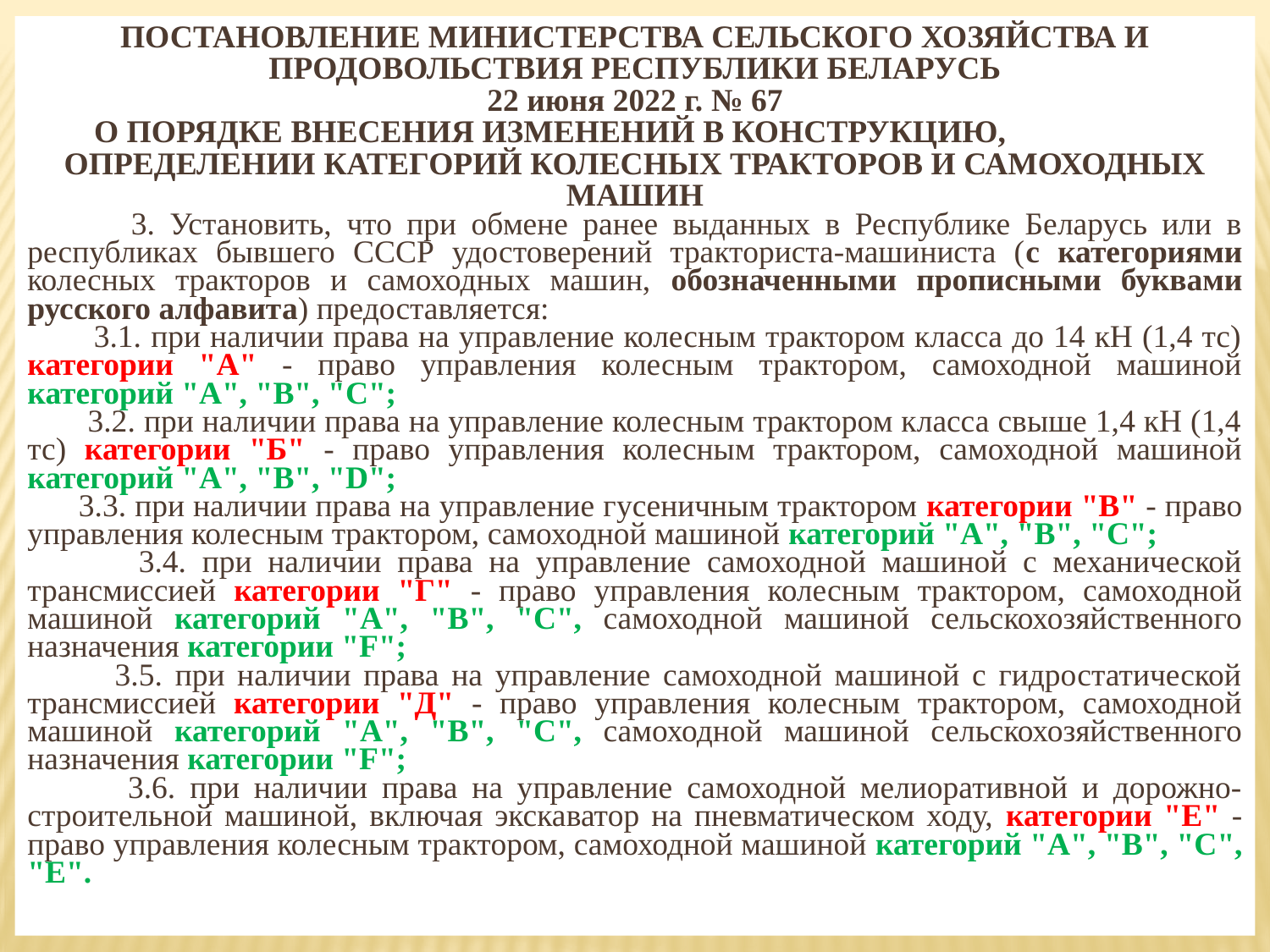

ПОСТАНОВЛЕНИЕ МИНИСТЕРСТВА СЕЛЬСКОГО ХОЗЯЙСТВА И ПРОДОВОЛЬСТВИЯ РЕСПУБЛИКИ БЕЛАРУСЬ
22 июня 2022 г. № 67
О ПОРЯДКЕ ВНЕСЕНИЯ ИЗМЕНЕНИЙ В КОНСТРУКЦИЮ,                      ОПРЕДЕЛЕНИИ КАТЕГОРИЙ КОЛЕСНЫХ ТРАКТОРОВ И САМОХОДНЫХ МАШИН
       3. Установить, что при обмене ранее выданных в Республике Беларусь или в республиках бывшего СССР удостоверений тракториста-машиниста (с категориями колесных тракторов и самоходных машин, обозначенными прописными буквами русского алфавита) предоставляется:
       3.1. при наличии права на управление колесным трактором класса до 14 кН (1,4 тс) категории "A" - право управления колесным трактором, самоходной машиной категорий "A", "B", "C";
       3.2. при наличии права на управление колесным трактором класса свыше 1,4 кН (1,4 тс) категории "Б" - право управления колесным трактором, самоходной машиной категорий "A", "B", "D";
      3.3. при наличии права на управление гусеничным трактором категории "В" - право управления колесным трактором, самоходной машиной категорий "A", "B", "C";
       3.4. при наличии права на управление самоходной машиной с механической трансмиссией категории "Г" - право управления колесным трактором, самоходной машиной категорий "A", "B", "C", самоходной машиной сельскохозяйственного назначения категории "F";
       3.5. при наличии права на управление самоходной машиной с гидростатической трансмиссией категории "Д" - право управления колесным трактором, самоходной машиной категорий "A", "B", "C", самоходной машиной сельскохозяйственного назначения категории "F";
       3.6. при наличии права на управление самоходной мелиоративной и дорожно-строительной машиной, включая экскаватор на пневматическом ходу, категории "E" - право управления колесным трактором, самоходной машиной категорий "A", "B", "C", "E".